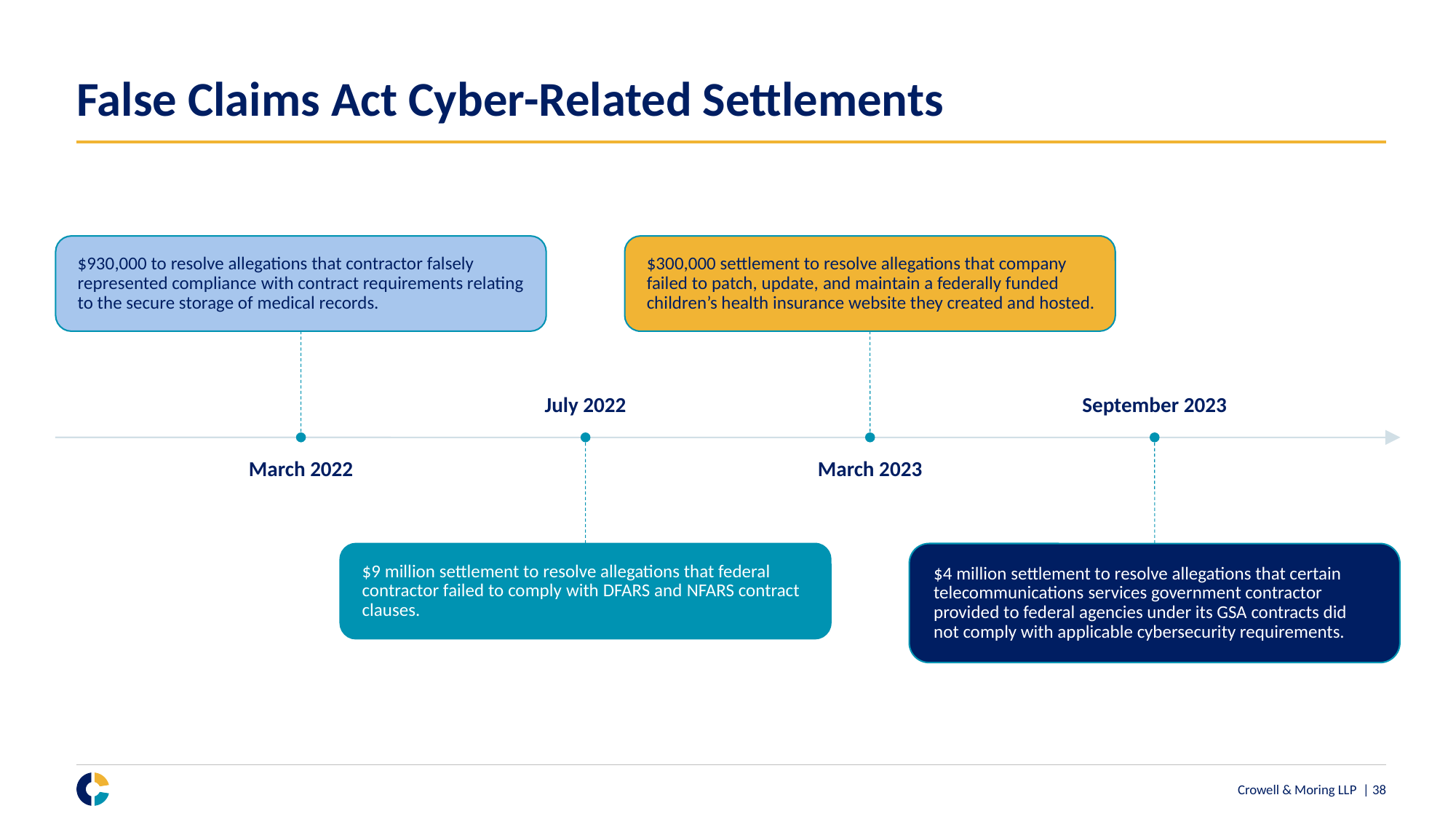

# False Claims Act Cyber-Related Settlements
March 2022
$930,000 to resolve allegations that contractor falsely represented compliance with contract requirements relating to the secure storage of medical records.
July 2022
$9 million settlement to resolve allegations that federal contractor failed to comply with DFARS and NFARS contract clauses.
March 2023
$300,000 settlement to resolve allegations that company failed to patch, update, and maintain a federally funded children’s health insurance website they created and hosted.
September 2023
$4 million settlement to resolve allegations that certain telecommunications services government contractor provided to federal agencies under its GSA contracts did not comply with applicable cybersecurity requirements.
Crowell & Moring LLP  | 38